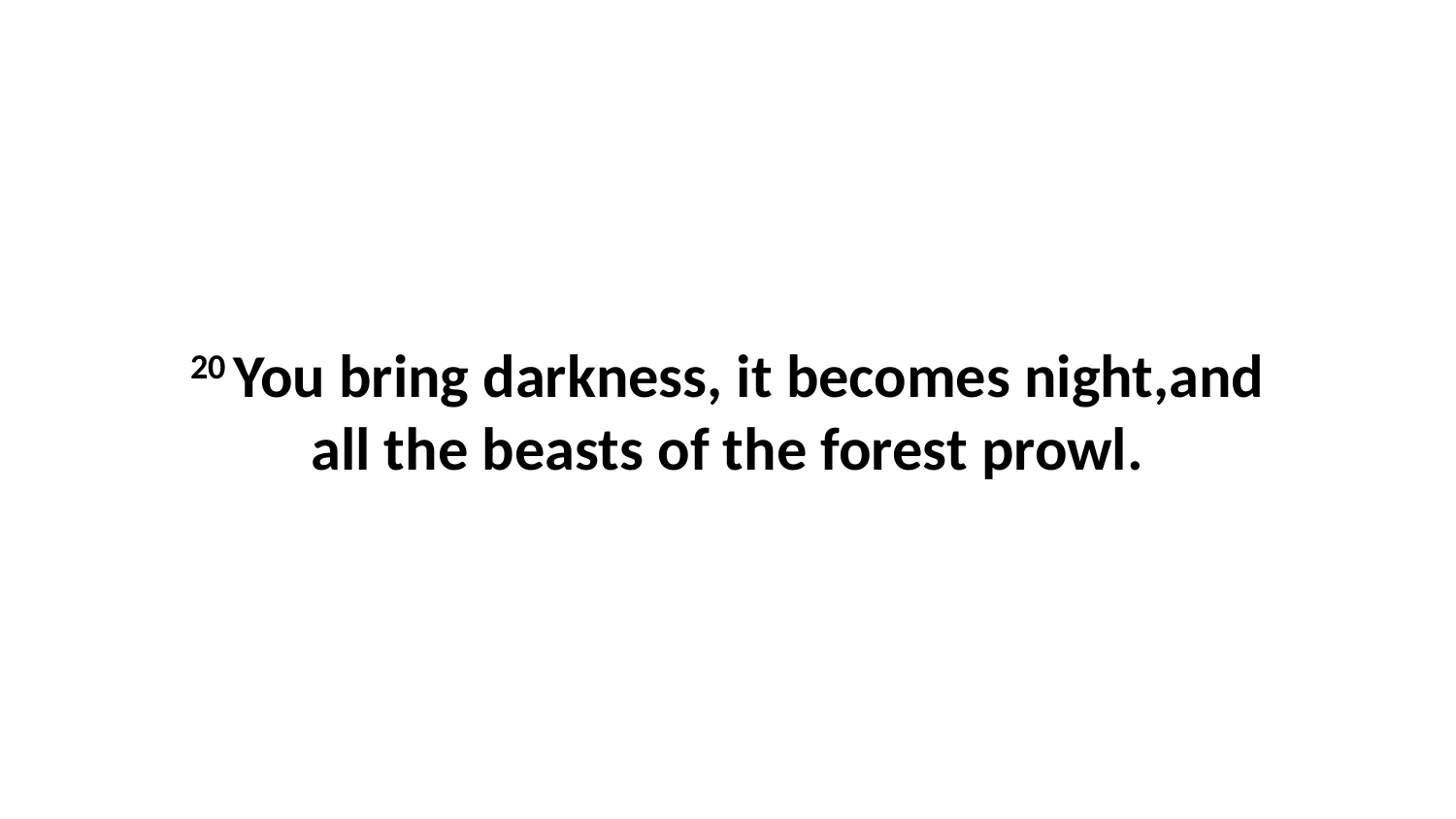

20 You bring darkness, it becomes night,and all the beasts of the forest prowl.